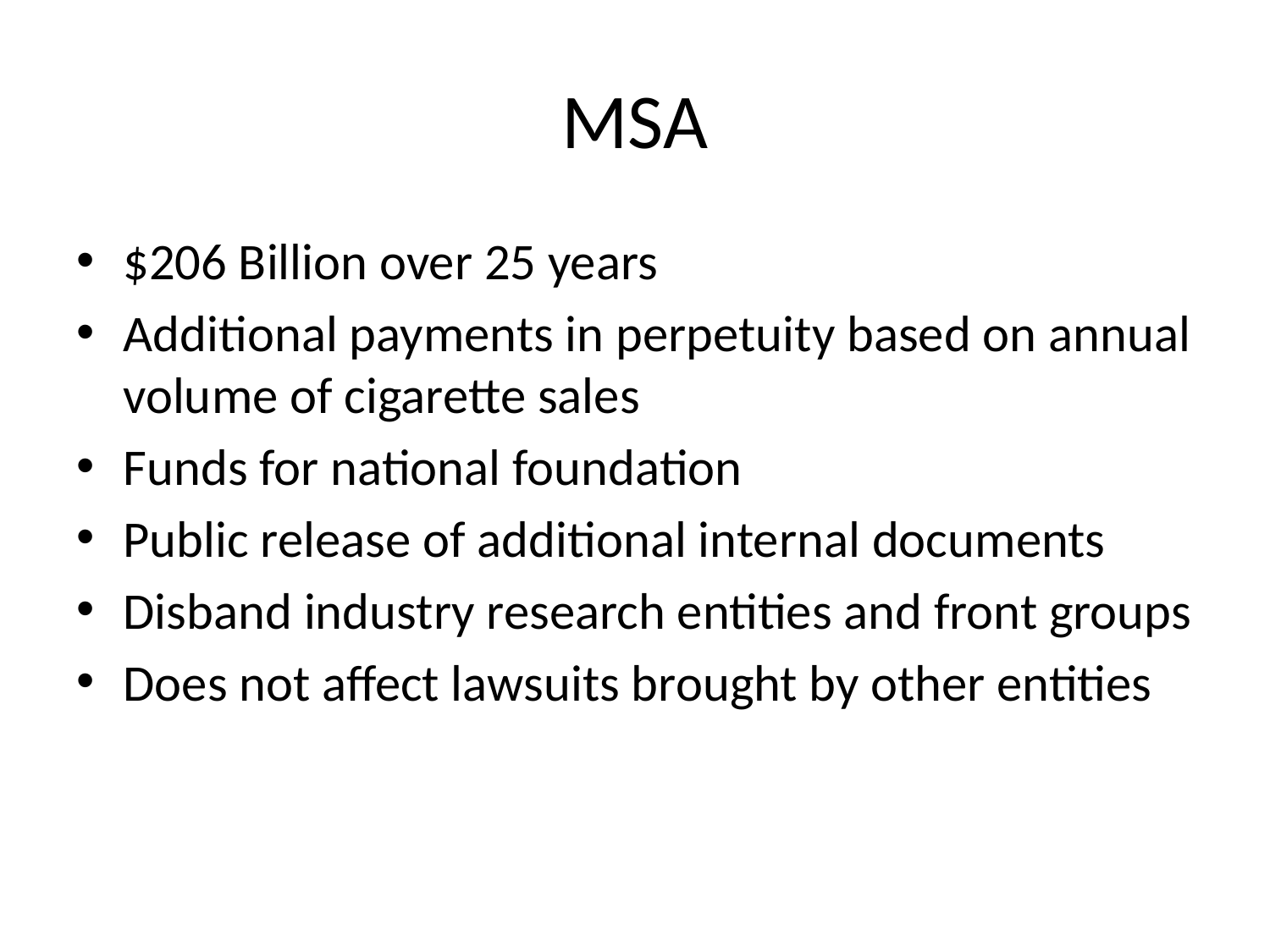

# MSA
$206 Billion over 25 years
Additional payments in perpetuity based on annual volume of cigarette sales
Funds for national foundation
Public release of additional internal documents
Disband industry research entities and front groups
Does not affect lawsuits brought by other entities